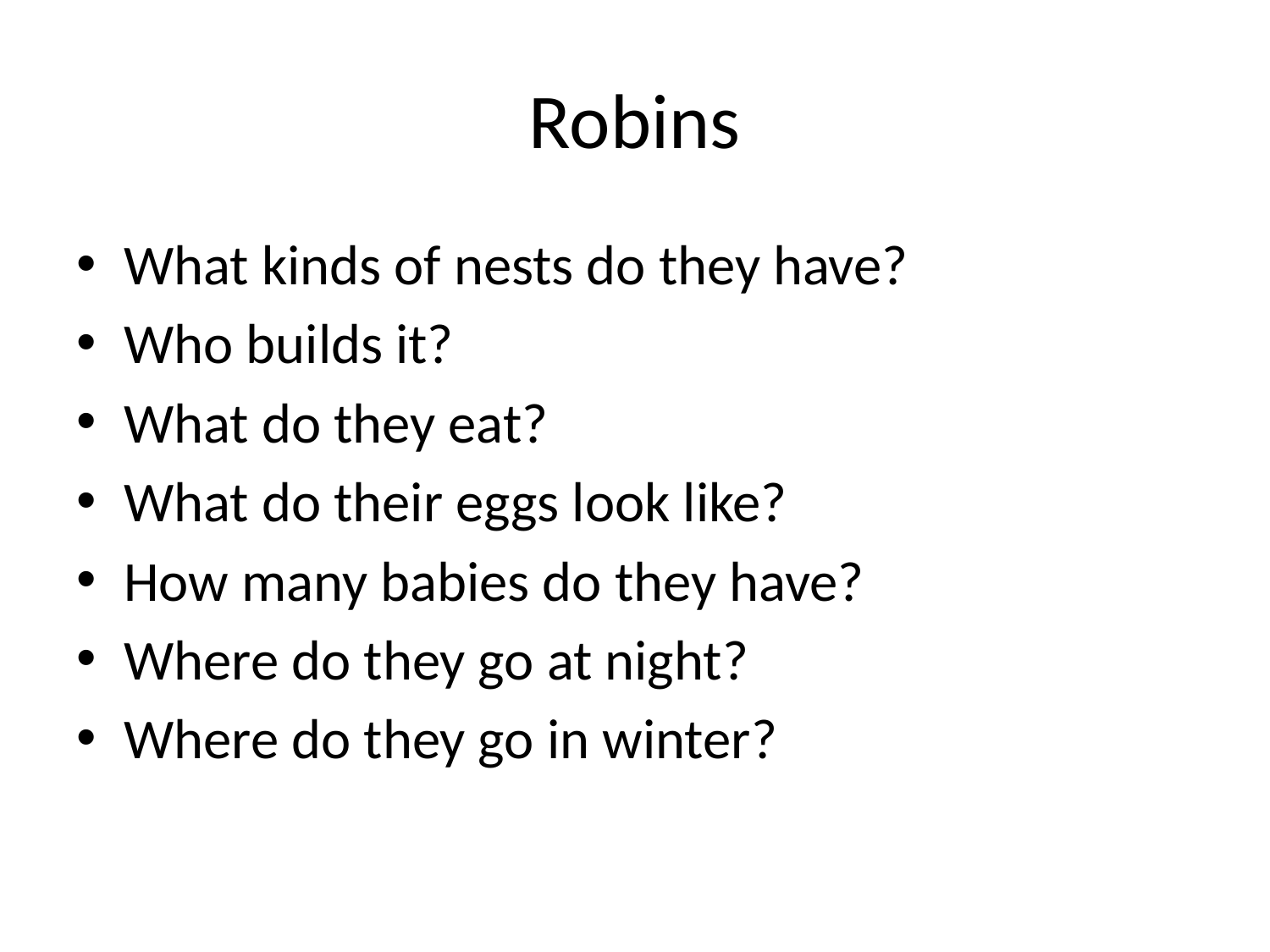

# Robins
What kinds of nests do they have?
Who builds it?
What do they eat?
What do their eggs look like?
How many babies do they have?
Where do they go at night?
Where do they go in winter?